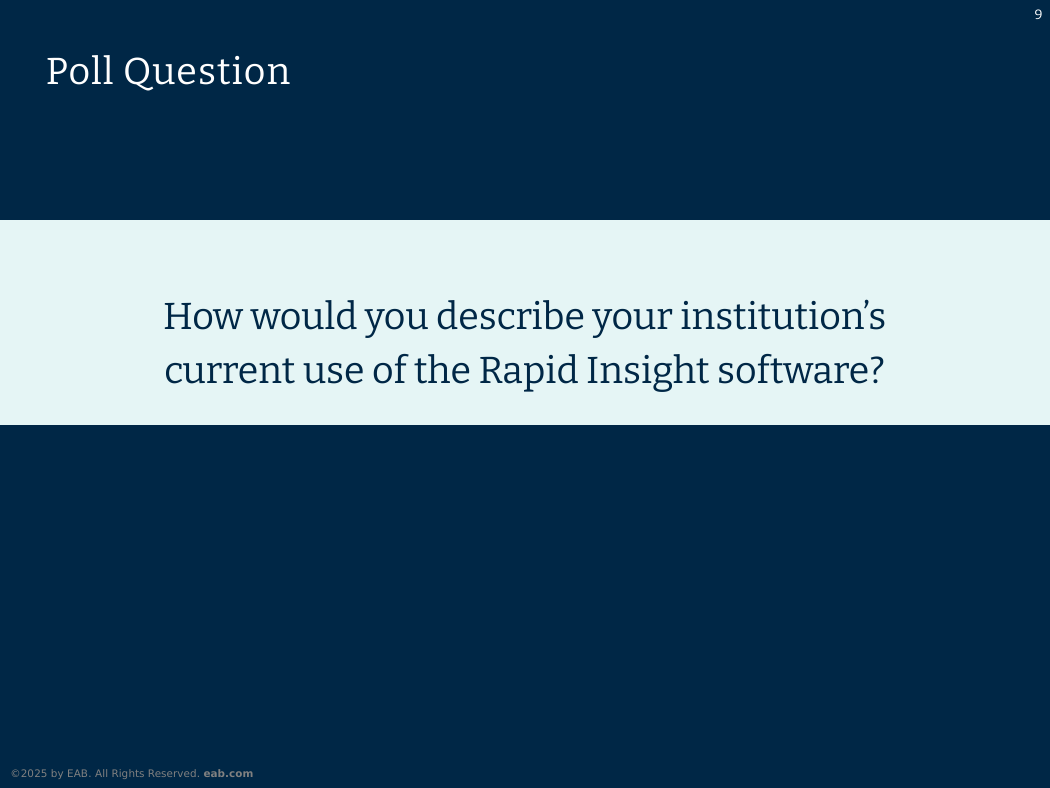

# Poll Question

How would you describe your institution’s current use of the Rapid Insight software?